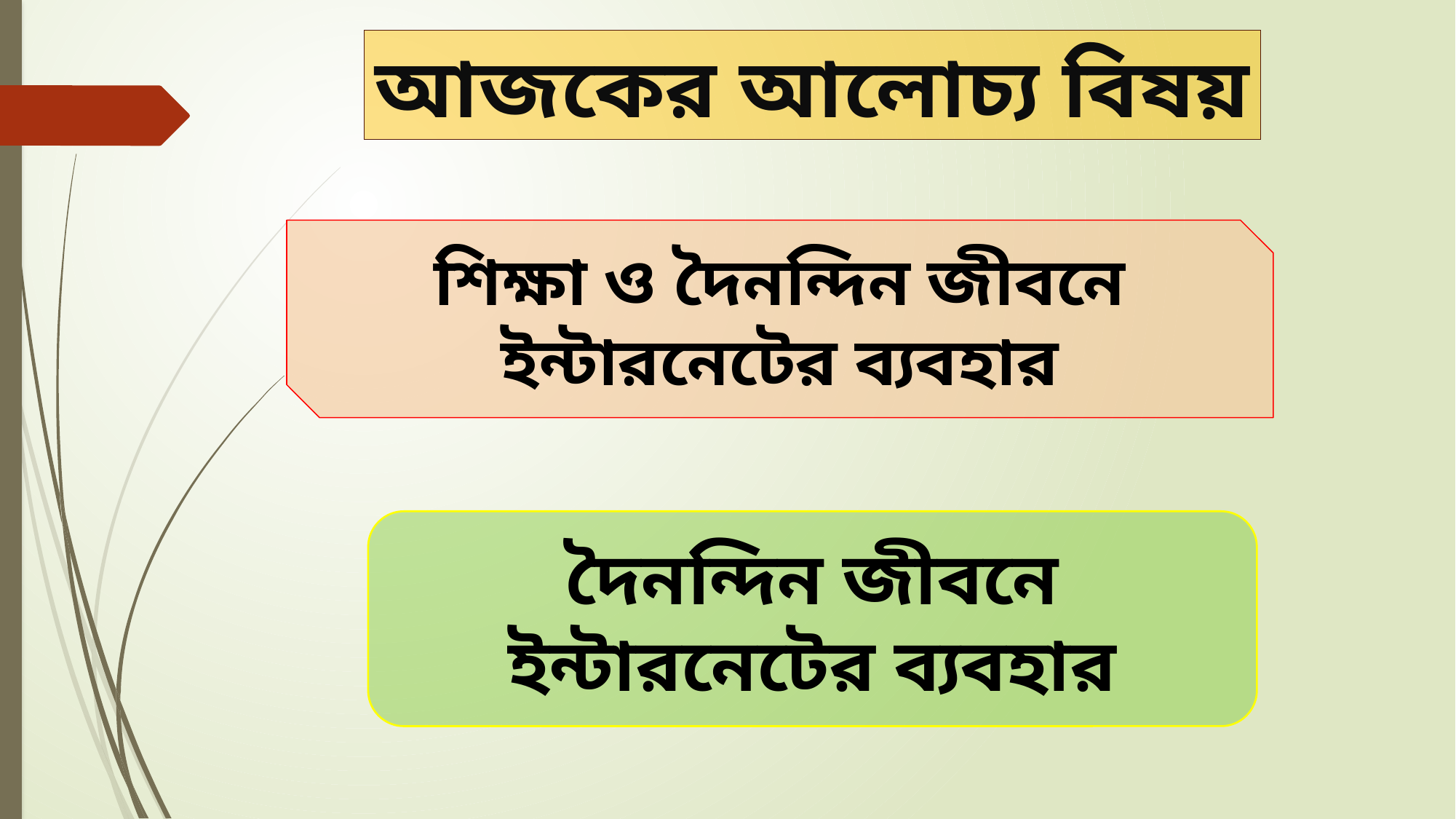

আজকের আলোচ্য বিষয়
শিক্ষা ও দৈনন্দিন জীবনে ইন্টারনেটের ব্যবহার
দৈনন্দিন জীবনে ইন্টারনেটের ব্যবহার